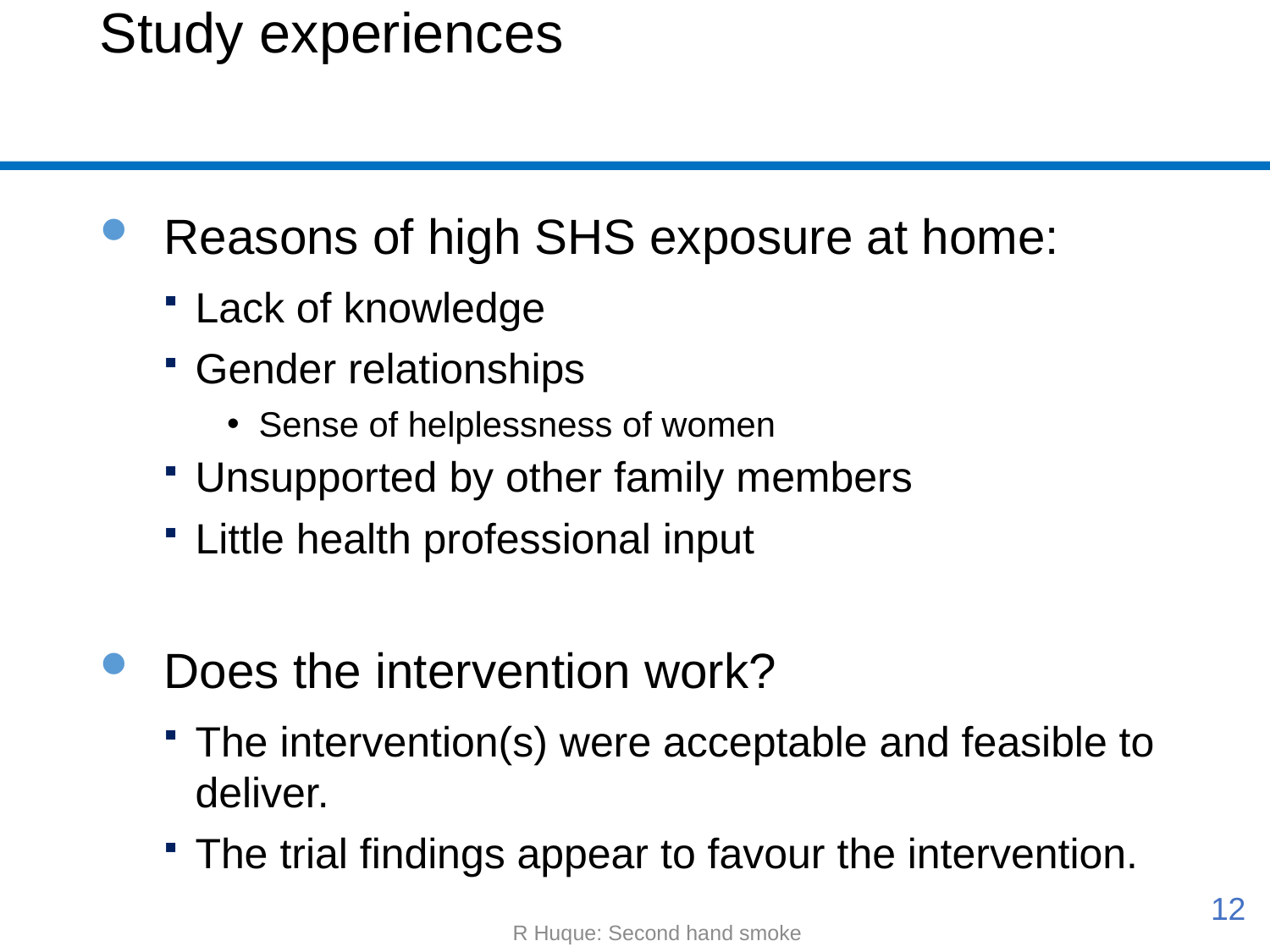

# Study experiences
Reasons of high SHS exposure at home:
Lack of knowledge
Gender relationships
Sense of helplessness of women
Unsupported by other family members
Little health professional input

Does the intervention work?
The intervention(s) were acceptable and feasible to deliver.
The trial findings appear to favour the intervention.

12
R Huque: Second hand smoke